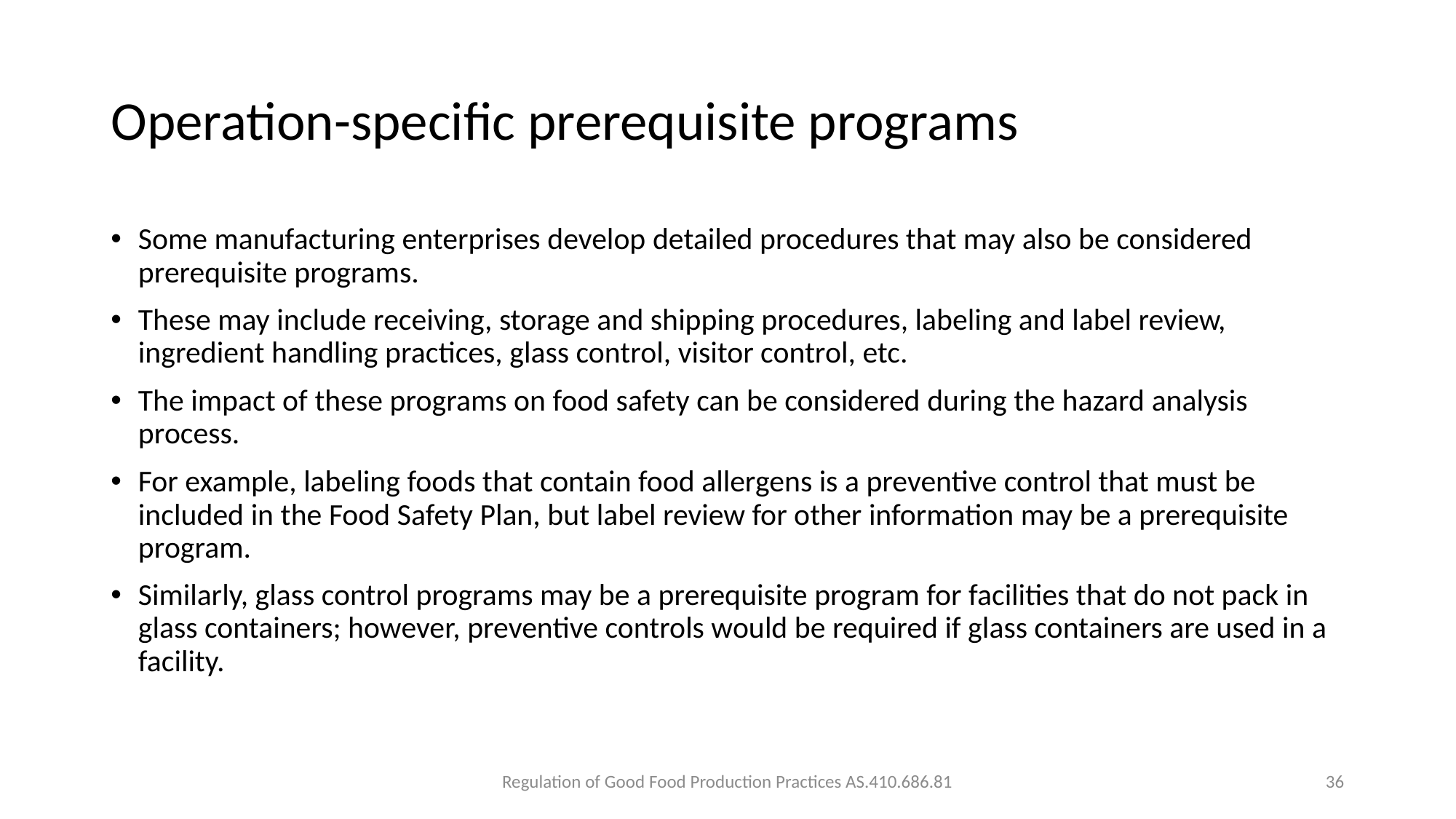

# Operation-specific prerequisite programs
Some manufacturing enterprises develop detailed procedures that may also be considered prerequisite programs.
These may include receiving, storage and shipping procedures, labeling and label review, ingredient handling practices, glass control, visitor control, etc.
The impact of these programs on food safety can be considered during the hazard analysis process.
For example, labeling foods that contain food allergens is a preventive control that must be included in the Food Safety Plan, but label review for other information may be a prerequisite program.
Similarly, glass control programs may be a prerequisite program for facilities that do not pack in glass containers; however, preventive controls would be required if glass containers are used in a facility.

Regulation of Good Food Production Practices AS.410.686.81
36